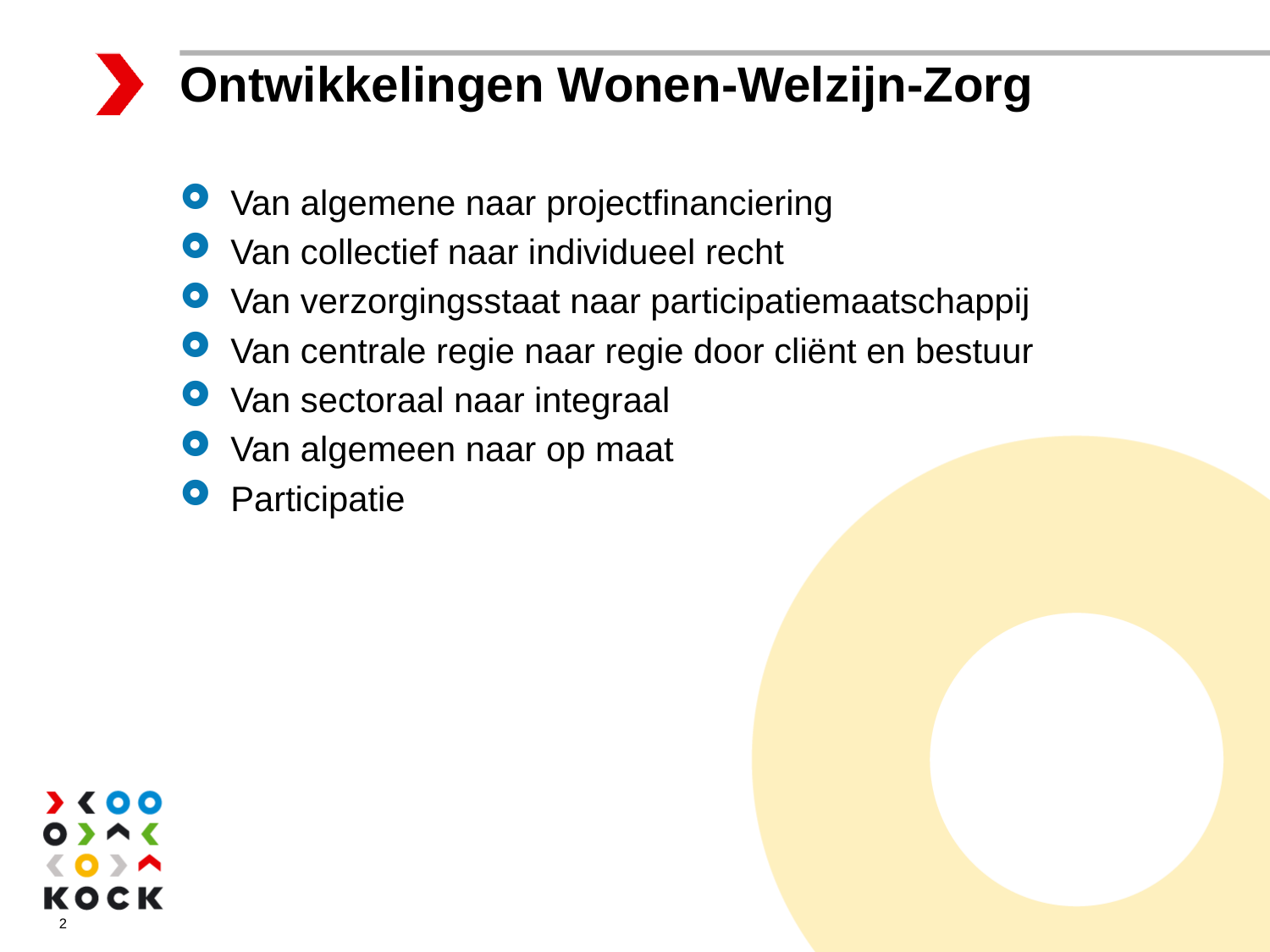

Ontwikkelingen Wonen-Welzijn-Zorg
Van algemene naar projectfinanciering
Van collectief naar individueel recht
Van verzorgingsstaat naar participatiemaatschappij
Van centrale regie naar regie door cliënt en bestuur
Van sectoraal naar integraal
Van algemeen naar op maat
Participatie

2